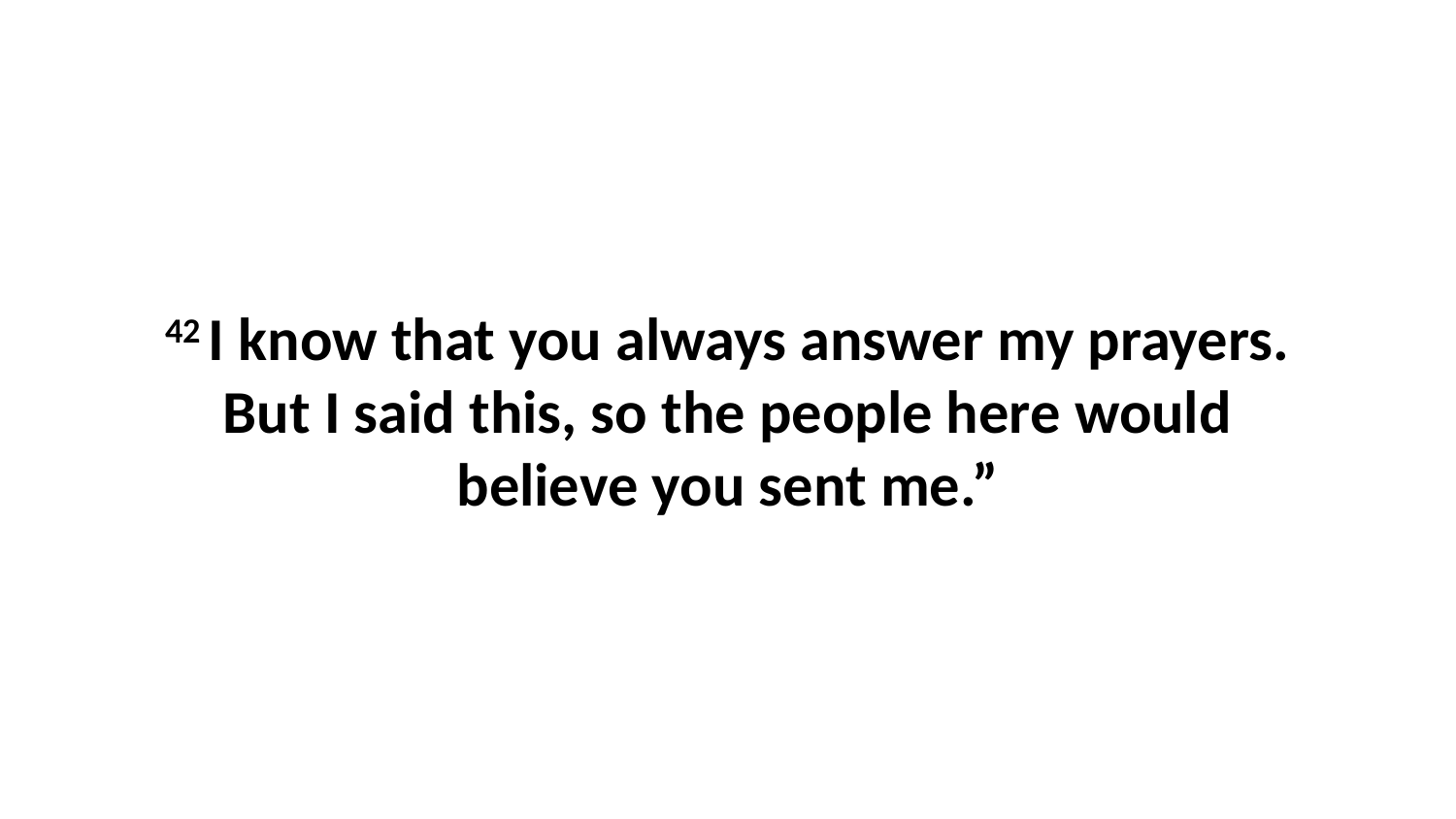

42 I know that you always answer my prayers. But I said this, so the people here would believe you sent me.”